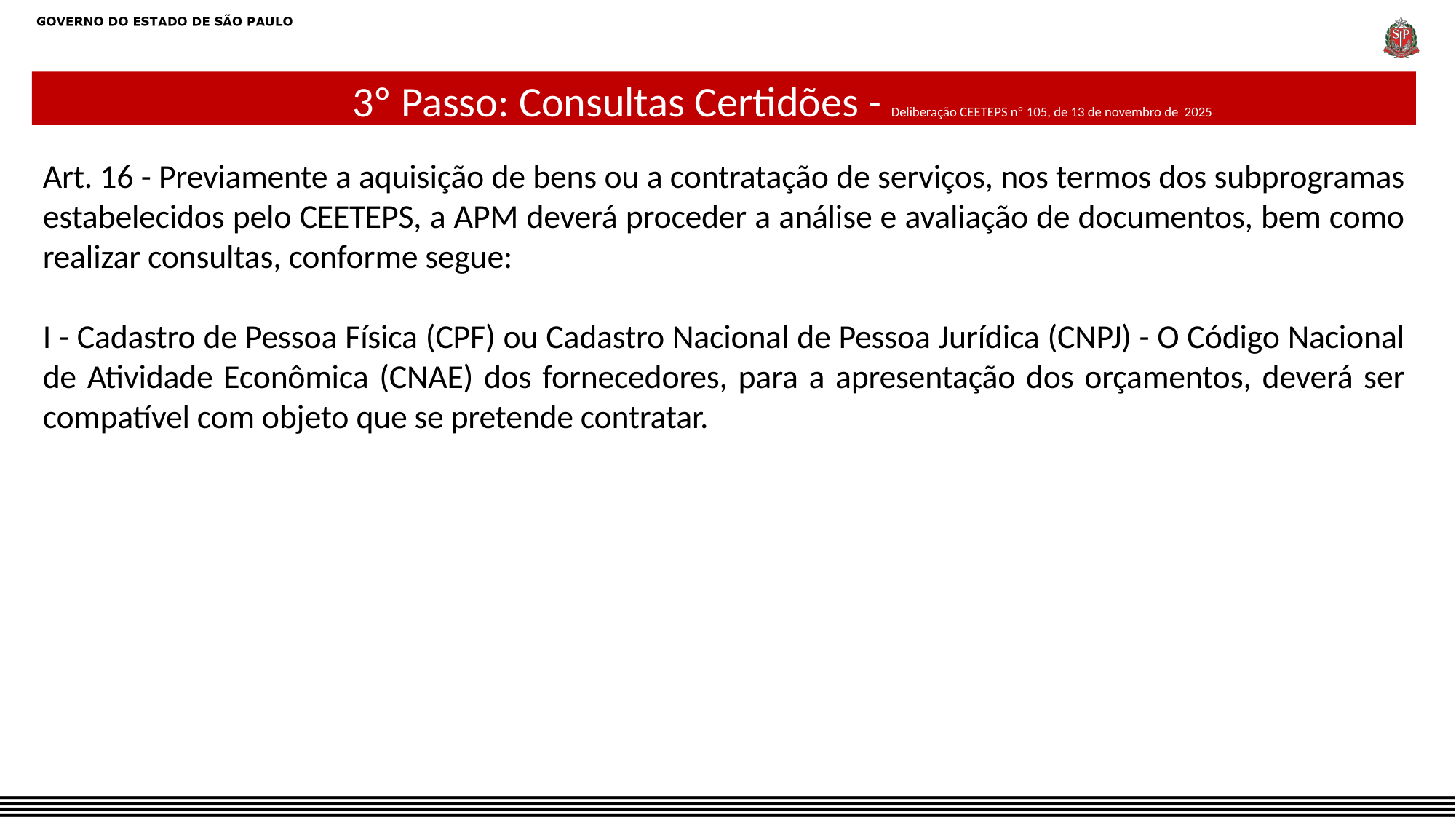

3º Passo: Consultas Certidões - Deliberação CEETEPS nº 105, de 13 de novembro de  2025
Art. 16 - Previamente a aquisição de bens ou a contratação de serviços, nos termos dos subprogramas estabelecidos pelo CEETEPS, a APM deverá proceder a análise e avaliação de documentos, bem como realizar consultas, conforme segue:

I - Cadastro de Pessoa Física (CPF) ou Cadastro Nacional de Pessoa Jurídica (CNPJ) - O Código Nacional de Atividade Econômica (CNAE) dos fornecedores, para a apresentação dos orçamentos, deverá ser compatível com objeto que se pretende contratar.